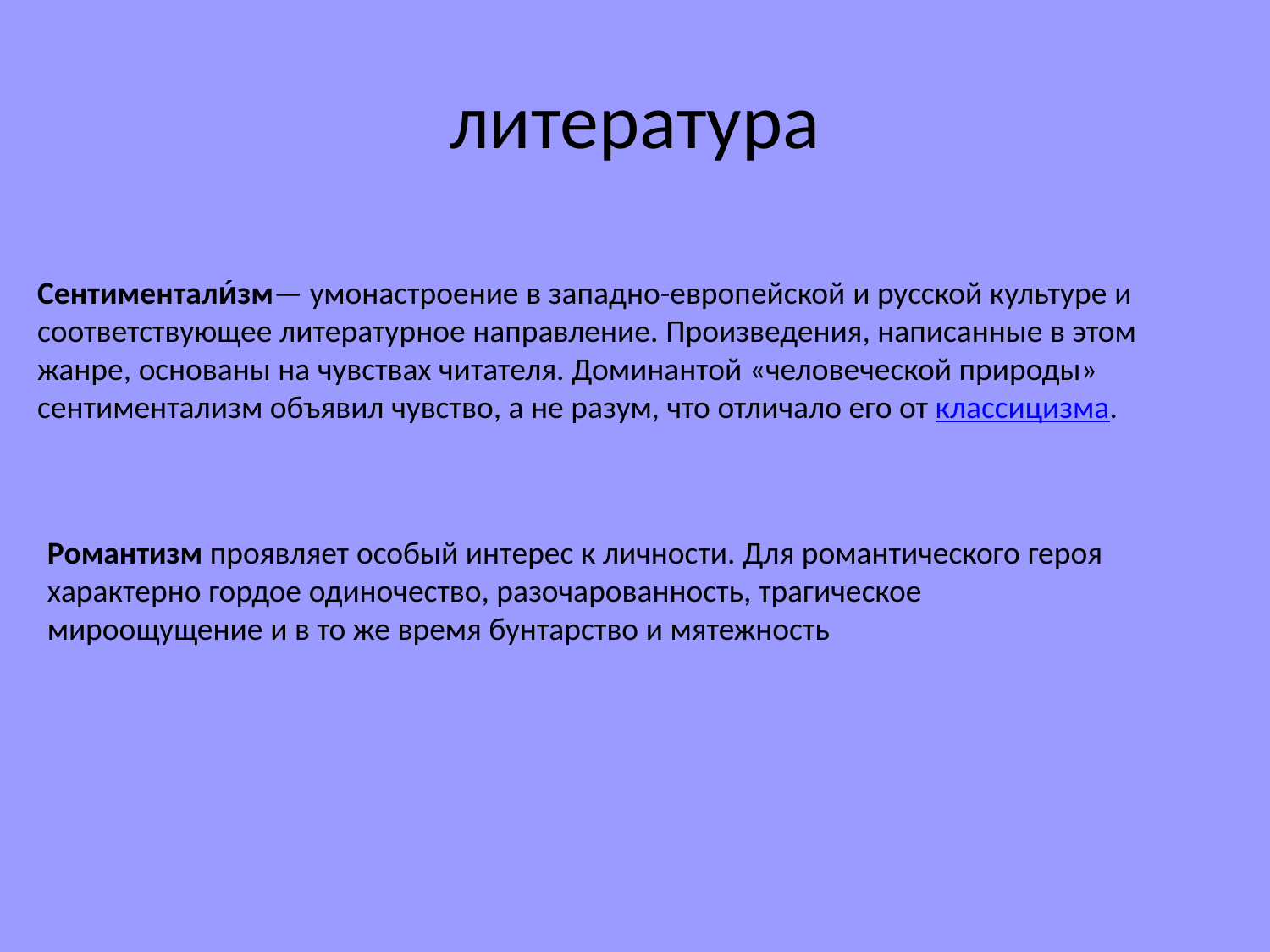

# литература
Сентиментали́зм— умонастроение в западно-европейской и русской культуре и соответствующее литературное направление. Произведения, написанные в этом жанре, основаны на чувствах читателя. Доминантой «человеческой природы» сентиментализм объявил чувство, а не разум, что отличало его от классицизма.
Романтизм проявляет особый интерес к личности. Для романтического героя характерно гордое одиночество, разочарованность, трагическое мироощущение и в то же время бунтарство и мятежность